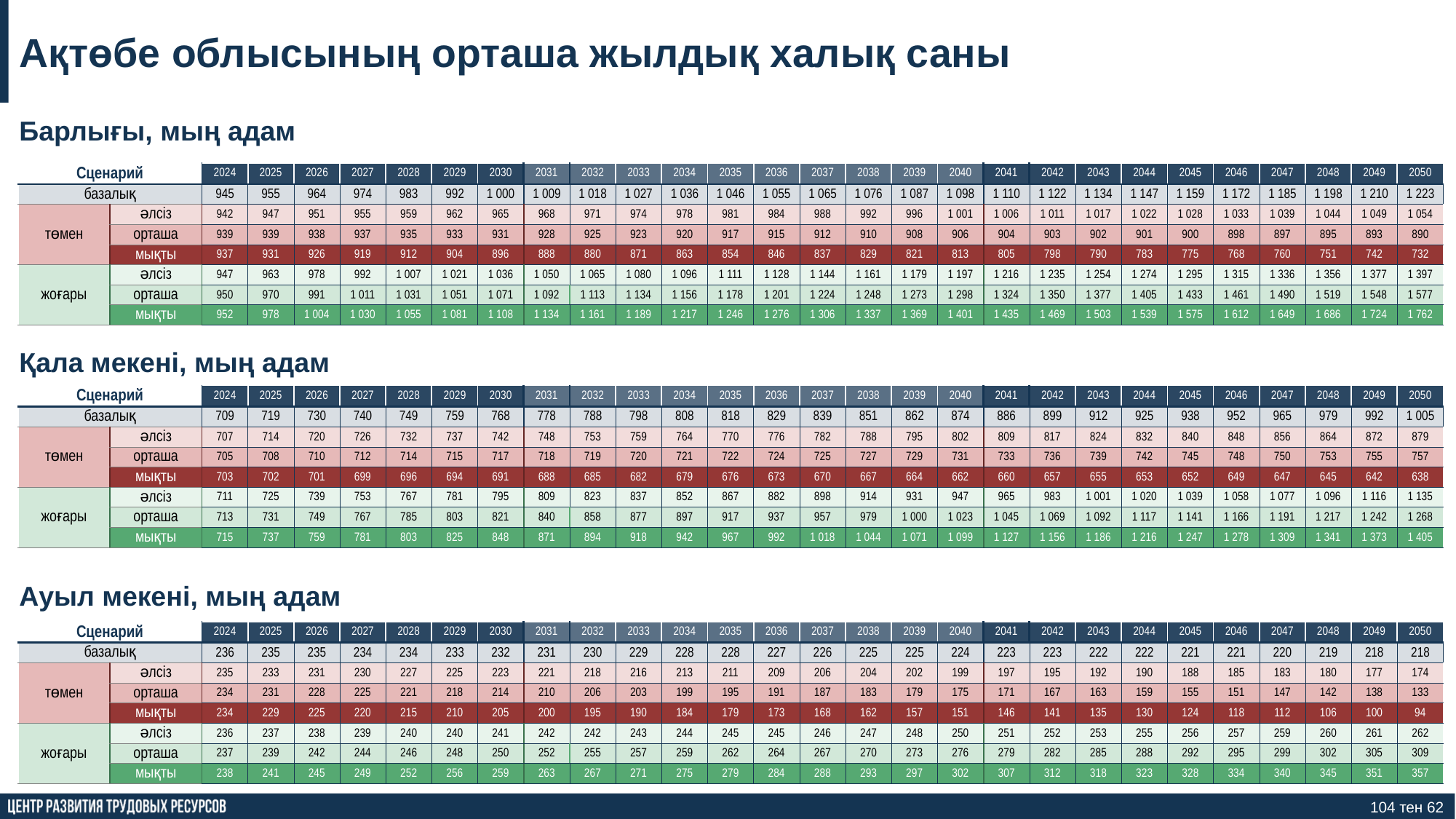

Ақтөбе облысының орташа жылдық халық саны
Барлығы, мың адам
| Сценарий |  | 2024 | 2025 | 2026 | 2027 | 2028 | 2029 | 2030 | 2031 | 2032 | 2033 | 2034 | 2035 | 2036 | 2037 | 2038 | 2039 | 2040 | 2041 | 2042 | 2043 | 2044 | 2045 | 2046 | 2047 | 2048 | 2049 | 2050 |
| --- | --- | --- | --- | --- | --- | --- | --- | --- | --- | --- | --- | --- | --- | --- | --- | --- | --- | --- | --- | --- | --- | --- | --- | --- | --- | --- | --- | --- |
| базалық |  | 945 | 955 | 964 | 974 | 983 | 992 | 1 000 | 1 009 | 1 018 | 1 027 | 1 036 | 1 046 | 1 055 | 1 065 | 1 076 | 1 087 | 1 098 | 1 110 | 1 122 | 1 134 | 1 147 | 1 159 | 1 172 | 1 185 | 1 198 | 1 210 | 1 223 |
| төмен | әлсіз | 942 | 947 | 951 | 955 | 959 | 962 | 965 | 968 | 971 | 974 | 978 | 981 | 984 | 988 | 992 | 996 | 1 001 | 1 006 | 1 011 | 1 017 | 1 022 | 1 028 | 1 033 | 1 039 | 1 044 | 1 049 | 1 054 |
|  | орташа | 939 | 939 | 938 | 937 | 935 | 933 | 931 | 928 | 925 | 923 | 920 | 917 | 915 | 912 | 910 | 908 | 906 | 904 | 903 | 902 | 901 | 900 | 898 | 897 | 895 | 893 | 890 |
|  | мықты | 937 | 931 | 926 | 919 | 912 | 904 | 896 | 888 | 880 | 871 | 863 | 854 | 846 | 837 | 829 | 821 | 813 | 805 | 798 | 790 | 783 | 775 | 768 | 760 | 751 | 742 | 732 |
| жоғары | әлсіз | 947 | 963 | 978 | 992 | 1 007 | 1 021 | 1 036 | 1 050 | 1 065 | 1 080 | 1 096 | 1 111 | 1 128 | 1 144 | 1 161 | 1 179 | 1 197 | 1 216 | 1 235 | 1 254 | 1 274 | 1 295 | 1 315 | 1 336 | 1 356 | 1 377 | 1 397 |
|  | орташа | 950 | 970 | 991 | 1 011 | 1 031 | 1 051 | 1 071 | 1 092 | 1 113 | 1 134 | 1 156 | 1 178 | 1 201 | 1 224 | 1 248 | 1 273 | 1 298 | 1 324 | 1 350 | 1 377 | 1 405 | 1 433 | 1 461 | 1 490 | 1 519 | 1 548 | 1 577 |
|  | мықты | 952 | 978 | 1 004 | 1 030 | 1 055 | 1 081 | 1 108 | 1 134 | 1 161 | 1 189 | 1 217 | 1 246 | 1 276 | 1 306 | 1 337 | 1 369 | 1 401 | 1 435 | 1 469 | 1 503 | 1 539 | 1 575 | 1 612 | 1 649 | 1 686 | 1 724 | 1 762 |
Қала мекені, мың адам
| Сценарий |  | 2024 | 2025 | 2026 | 2027 | 2028 | 2029 | 2030 | 2031 | 2032 | 2033 | 2034 | 2035 | 2036 | 2037 | 2038 | 2039 | 2040 | 2041 | 2042 | 2043 | 2044 | 2045 | 2046 | 2047 | 2048 | 2049 | 2050 |
| --- | --- | --- | --- | --- | --- | --- | --- | --- | --- | --- | --- | --- | --- | --- | --- | --- | --- | --- | --- | --- | --- | --- | --- | --- | --- | --- | --- | --- |
| базалық |  | 709 | 719 | 730 | 740 | 749 | 759 | 768 | 778 | 788 | 798 | 808 | 818 | 829 | 839 | 851 | 862 | 874 | 886 | 899 | 912 | 925 | 938 | 952 | 965 | 979 | 992 | 1 005 |
| төмен | әлсіз | 707 | 714 | 720 | 726 | 732 | 737 | 742 | 748 | 753 | 759 | 764 | 770 | 776 | 782 | 788 | 795 | 802 | 809 | 817 | 824 | 832 | 840 | 848 | 856 | 864 | 872 | 879 |
|  | орташа | 705 | 708 | 710 | 712 | 714 | 715 | 717 | 718 | 719 | 720 | 721 | 722 | 724 | 725 | 727 | 729 | 731 | 733 | 736 | 739 | 742 | 745 | 748 | 750 | 753 | 755 | 757 |
|  | мықты | 703 | 702 | 701 | 699 | 696 | 694 | 691 | 688 | 685 | 682 | 679 | 676 | 673 | 670 | 667 | 664 | 662 | 660 | 657 | 655 | 653 | 652 | 649 | 647 | 645 | 642 | 638 |
| жоғары | әлсіз | 711 | 725 | 739 | 753 | 767 | 781 | 795 | 809 | 823 | 837 | 852 | 867 | 882 | 898 | 914 | 931 | 947 | 965 | 983 | 1 001 | 1 020 | 1 039 | 1 058 | 1 077 | 1 096 | 1 116 | 1 135 |
|  | орташа | 713 | 731 | 749 | 767 | 785 | 803 | 821 | 840 | 858 | 877 | 897 | 917 | 937 | 957 | 979 | 1 000 | 1 023 | 1 045 | 1 069 | 1 092 | 1 117 | 1 141 | 1 166 | 1 191 | 1 217 | 1 242 | 1 268 |
|  | мықты | 715 | 737 | 759 | 781 | 803 | 825 | 848 | 871 | 894 | 918 | 942 | 967 | 992 | 1 018 | 1 044 | 1 071 | 1 099 | 1 127 | 1 156 | 1 186 | 1 216 | 1 247 | 1 278 | 1 309 | 1 341 | 1 373 | 1 405 |
Ауыл мекені, мың адам
| Сценарий |  | 2024 | 2025 | 2026 | 2027 | 2028 | 2029 | 2030 | 2031 | 2032 | 2033 | 2034 | 2035 | 2036 | 2037 | 2038 | 2039 | 2040 | 2041 | 2042 | 2043 | 2044 | 2045 | 2046 | 2047 | 2048 | 2049 | 2050 |
| --- | --- | --- | --- | --- | --- | --- | --- | --- | --- | --- | --- | --- | --- | --- | --- | --- | --- | --- | --- | --- | --- | --- | --- | --- | --- | --- | --- | --- |
| базалық |  | 236 | 235 | 235 | 234 | 234 | 233 | 232 | 231 | 230 | 229 | 228 | 228 | 227 | 226 | 225 | 225 | 224 | 223 | 223 | 222 | 222 | 221 | 221 | 220 | 219 | 218 | 218 |
| төмен | әлсіз | 235 | 233 | 231 | 230 | 227 | 225 | 223 | 221 | 218 | 216 | 213 | 211 | 209 | 206 | 204 | 202 | 199 | 197 | 195 | 192 | 190 | 188 | 185 | 183 | 180 | 177 | 174 |
|  | орташа | 234 | 231 | 228 | 225 | 221 | 218 | 214 | 210 | 206 | 203 | 199 | 195 | 191 | 187 | 183 | 179 | 175 | 171 | 167 | 163 | 159 | 155 | 151 | 147 | 142 | 138 | 133 |
|  | мықты | 234 | 229 | 225 | 220 | 215 | 210 | 205 | 200 | 195 | 190 | 184 | 179 | 173 | 168 | 162 | 157 | 151 | 146 | 141 | 135 | 130 | 124 | 118 | 112 | 106 | 100 | 94 |
| жоғары | әлсіз | 236 | 237 | 238 | 239 | 240 | 240 | 241 | 242 | 242 | 243 | 244 | 245 | 245 | 246 | 247 | 248 | 250 | 251 | 252 | 253 | 255 | 256 | 257 | 259 | 260 | 261 | 262 |
|  | орташа | 237 | 239 | 242 | 244 | 246 | 248 | 250 | 252 | 255 | 257 | 259 | 262 | 264 | 267 | 270 | 273 | 276 | 279 | 282 | 285 | 288 | 292 | 295 | 299 | 302 | 305 | 309 |
|  | мықты | 238 | 241 | 245 | 249 | 252 | 256 | 259 | 263 | 267 | 271 | 275 | 279 | 284 | 288 | 293 | 297 | 302 | 307 | 312 | 318 | 323 | 328 | 334 | 340 | 345 | 351 | 357 |
104 тен 62